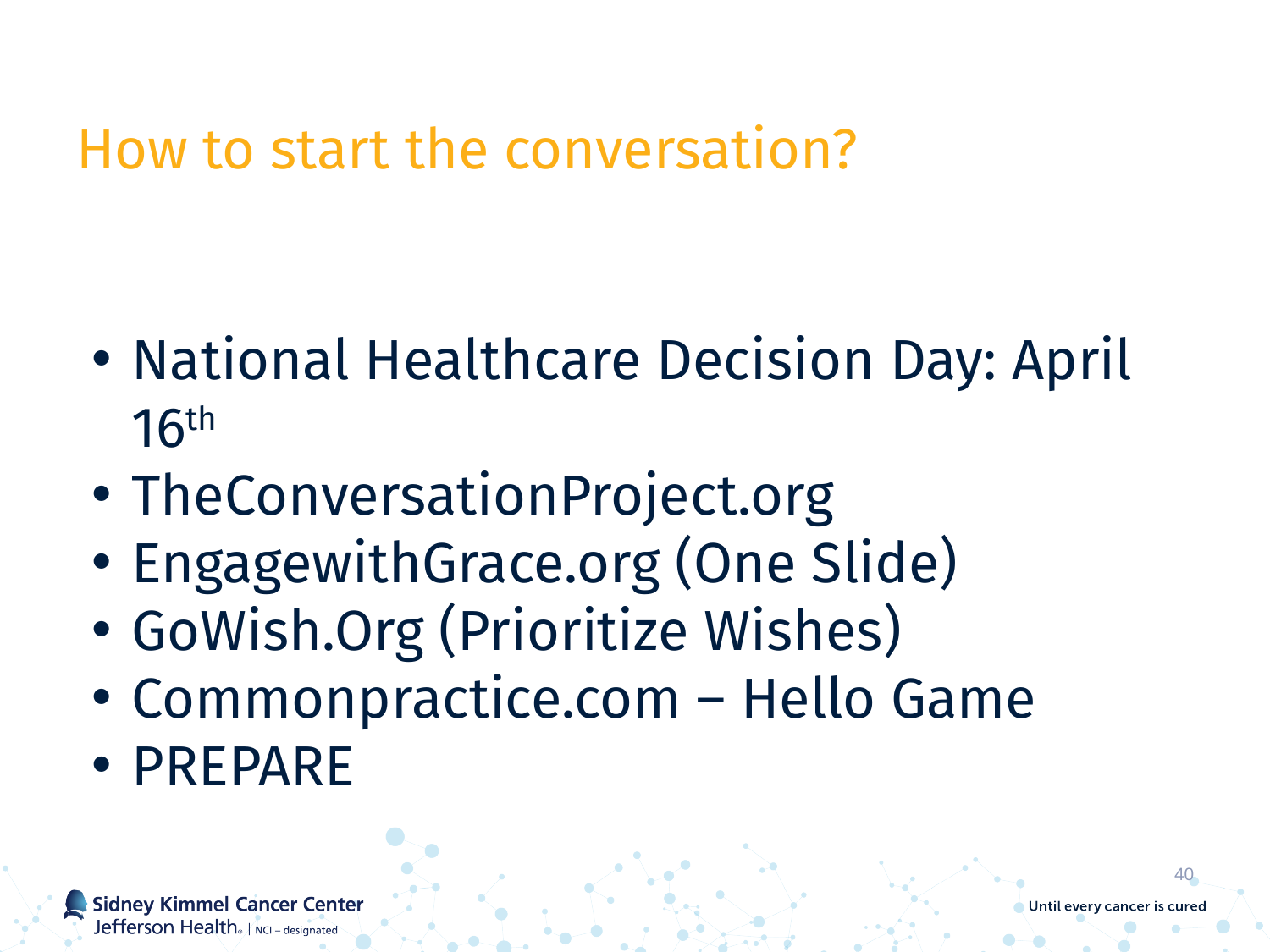

40
# How to start the conversation?
National Healthcare Decision Day: April 16th
TheConversationProject.org
EngagewithGrace.org (One Slide)
GoWish.Org (Prioritize Wishes)
Commonpractice.com – Hello Game
PREPARE